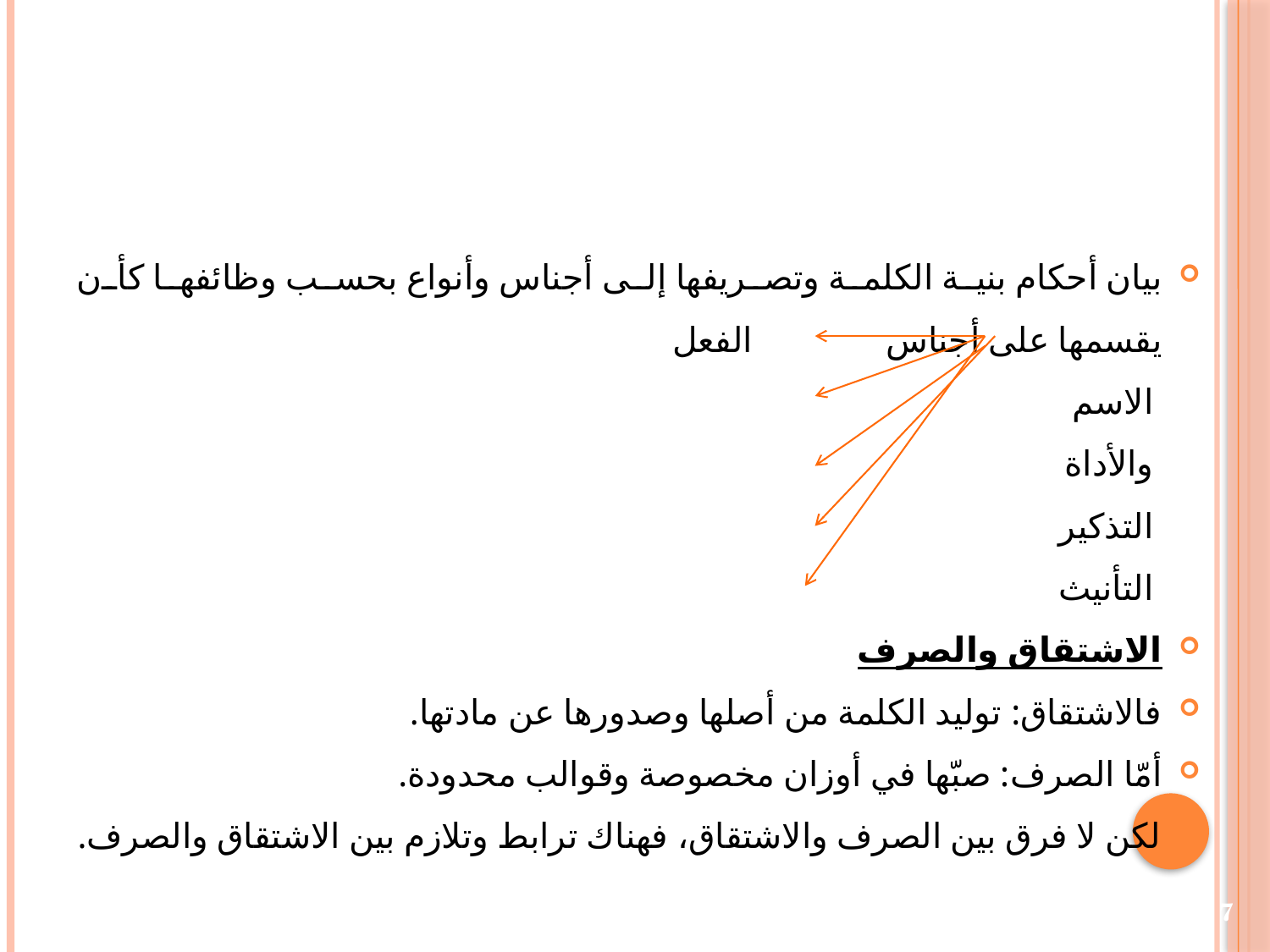

#
بيان أحكام بنية الكلمة وتصريفها إلى أجناس وأنواع بحسب وظائفها كأن يقسمها على أجناس              	 الفعل
				 الاسم
				 والأداة
				 التذكير
				 التأنيث
الاشتقاق والصرف
فالاشتقاق: توليد الكلمة من أصلها وصدورها عن مادتها.
أمّا الصرف: صبّها في أوزان مخصوصة وقوالب محدودة.
لكن لا فرق بين الصرف والاشتقاق، فهناك ترابط وتلازم بين الاشتقاق والصرف.

7